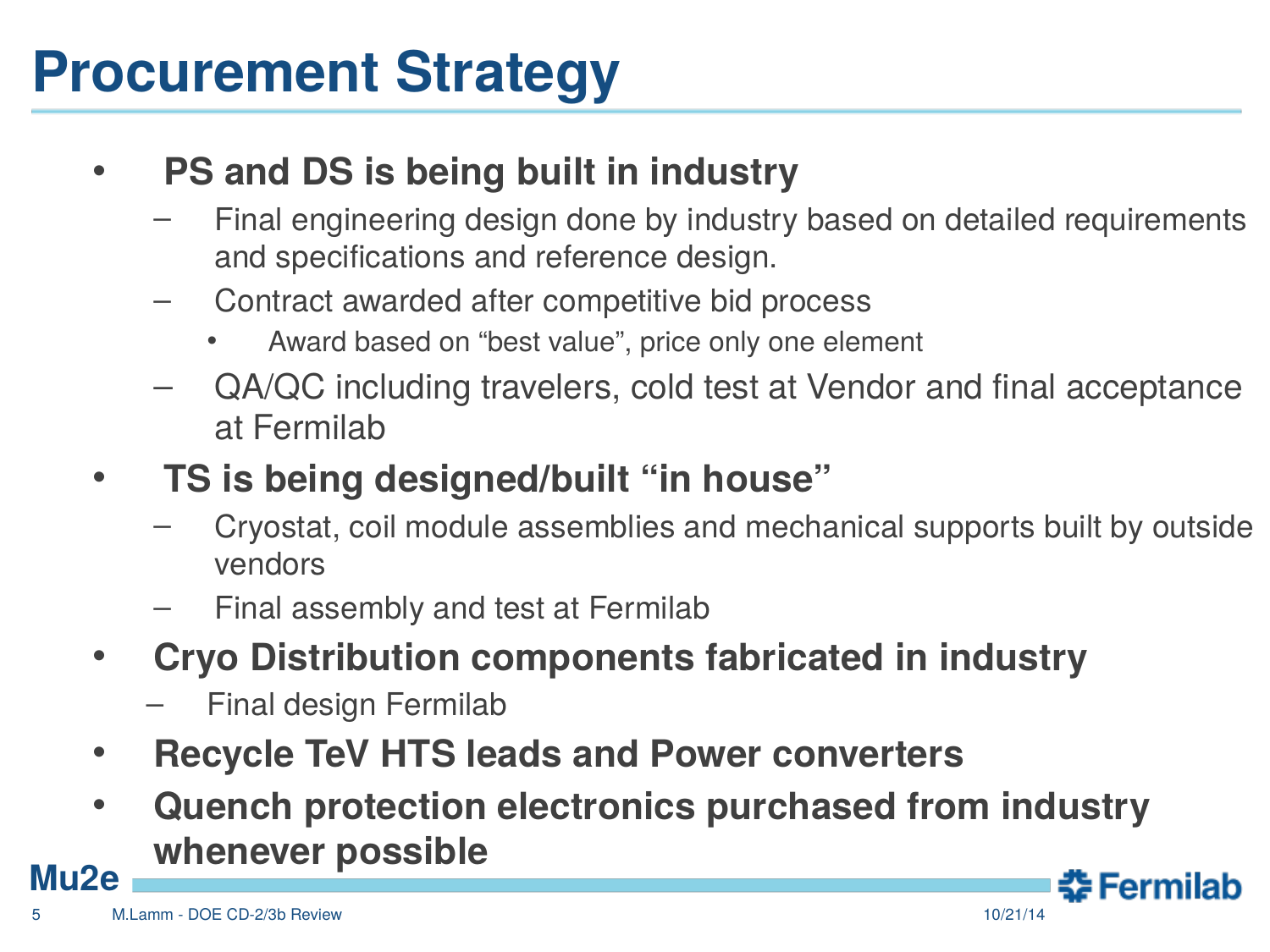

# Procurement Strategy
PS and DS is being built in industry
Final engineering design done by industry based on detailed requirements and specifications and reference design.
Contract awarded after competitive bid process
Award based on “best value”, price only one element
QA/QC including travelers, cold test at Vendor and final acceptance at Fermilab
TS is being designed/built “in house”
Cryostat, coil module assemblies and mechanical supports built by outside vendors
Final assembly and test at Fermilab
Cryo Distribution components fabricated in industry
Final design Fermilab
Recycle TeV HTS leads and Power converters
Quench protection electronics purchased from industry whenever possible

5
M.Lamm - DOE CD-2/3b Review
10/21/14